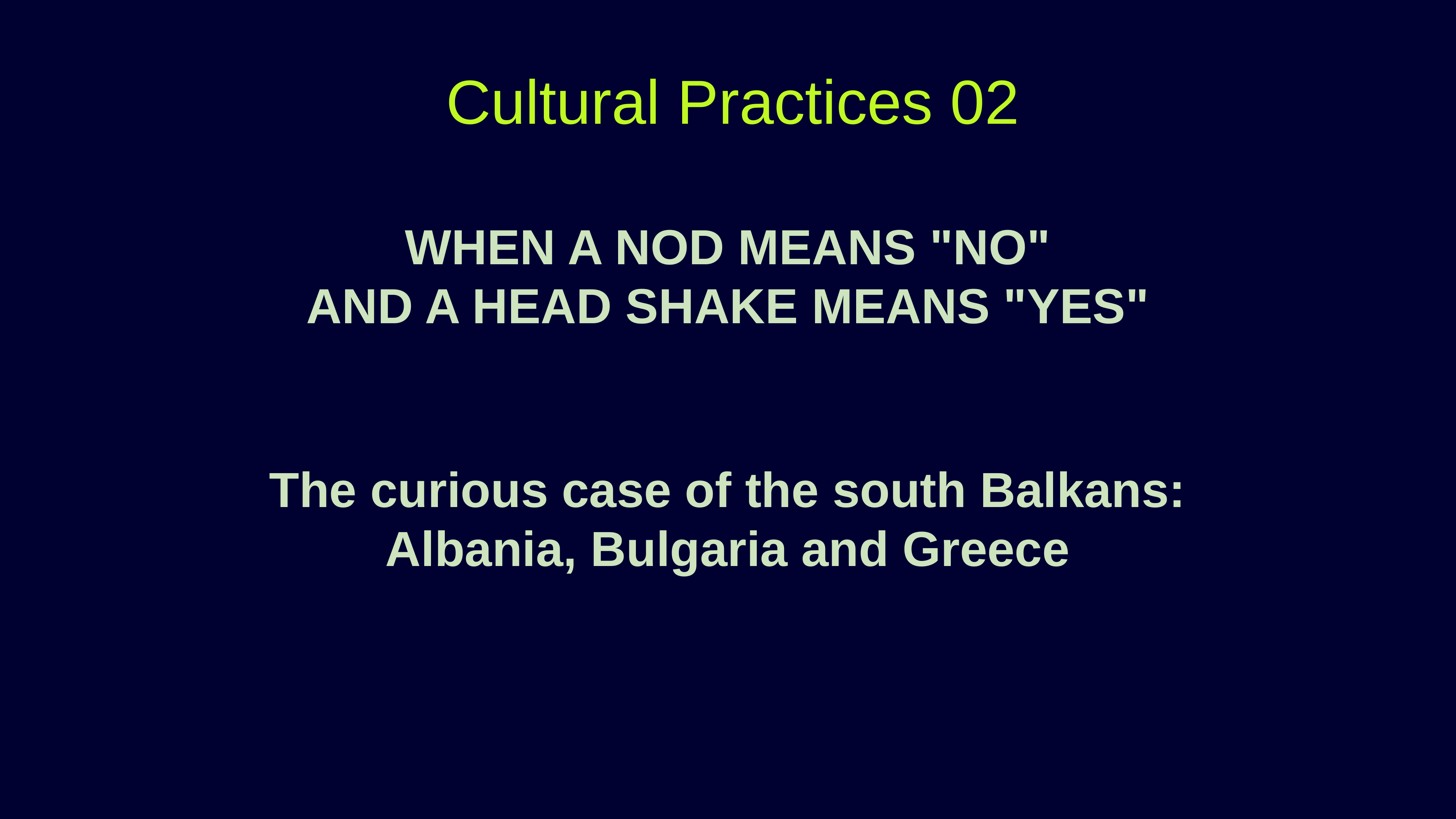

Cultural Practices 02
WHEN A NOD MEANS "NO"
AND A HEAD SHAKE MEANS "YES"

The curious case of the south Balkans:
Albania, Bulgaria and Greece